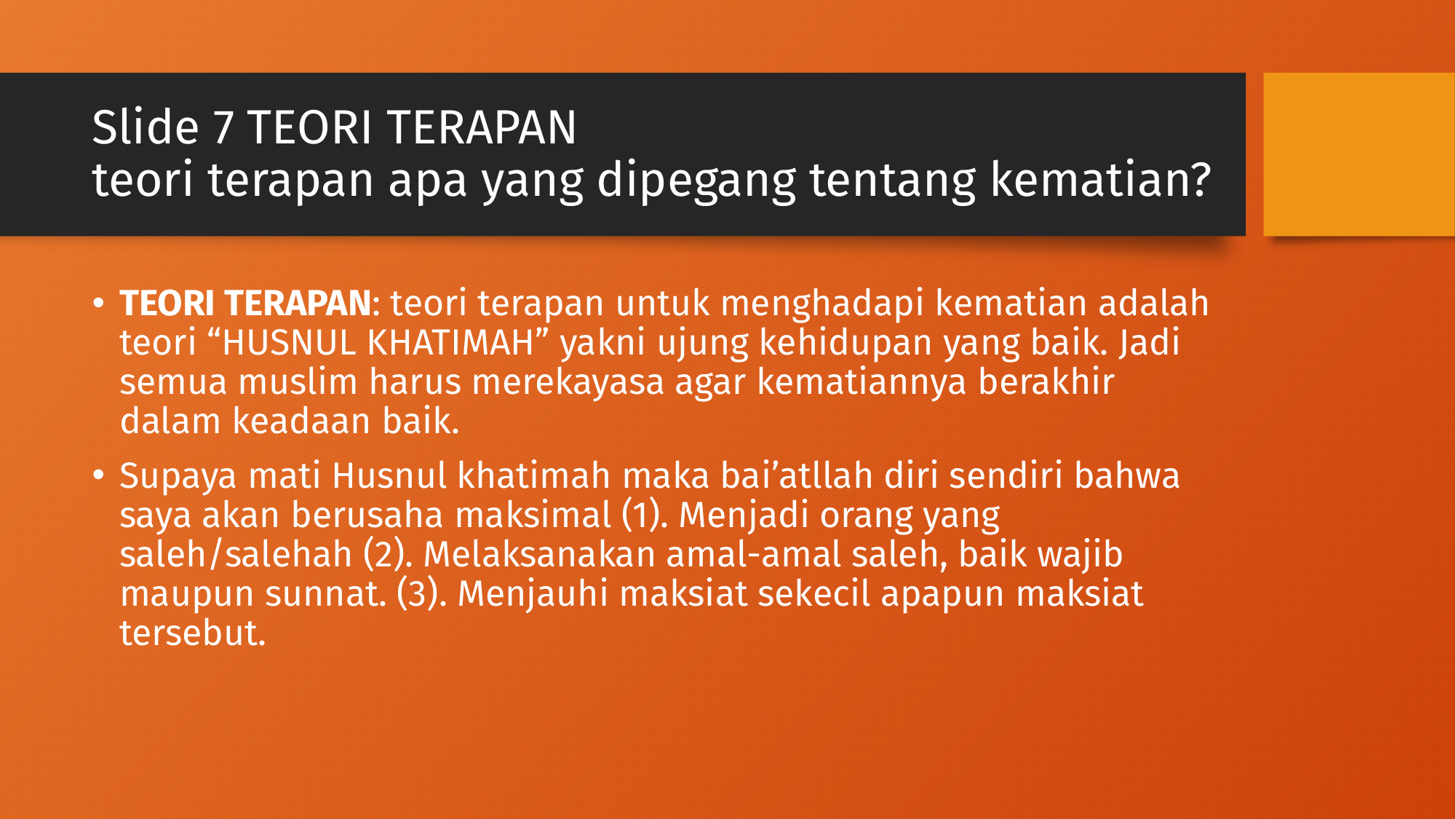

# Slide 7 TEORI TERAPAN teori terapan apa yang dipegang tentang kematian?
TEORI TERAPAN: teori terapan untuk menghadapi kematian adalah teori “HUSNUL KHATIMAH” yakni ujung kehidupan yang baik. Jadi semua muslim harus merekayasa agar kematiannya berakhir dalam keadaan baik.
Supaya mati Husnul khatimah maka bai’atllah diri sendiri bahwa saya akan berusaha maksimal (1). Menjadi orang yang saleh/salehah (2). Melaksanakan amal-amal saleh, baik wajib maupun sunnat. (3). Menjauhi maksiat sekecil apapun maksiat tersebut.